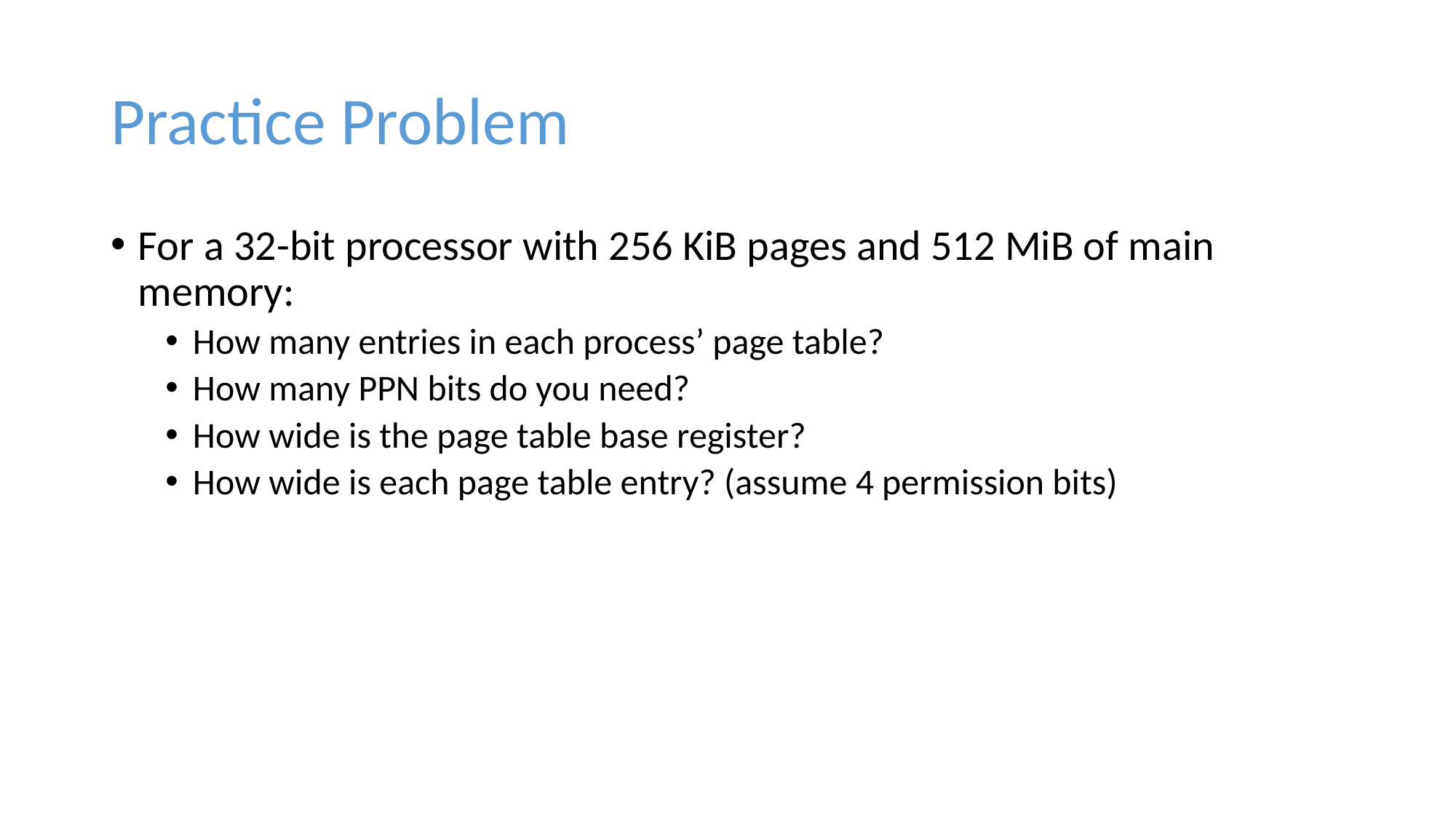

# Practice Problem
For a 32-bit processor with 256 KiB pages and 512 MiB of main memory:
How many entries in each process’ page table?
How many PPN bits do you need?
How wide is the page table base register?
How wide is each page table entry? (assume 4 permission bits)